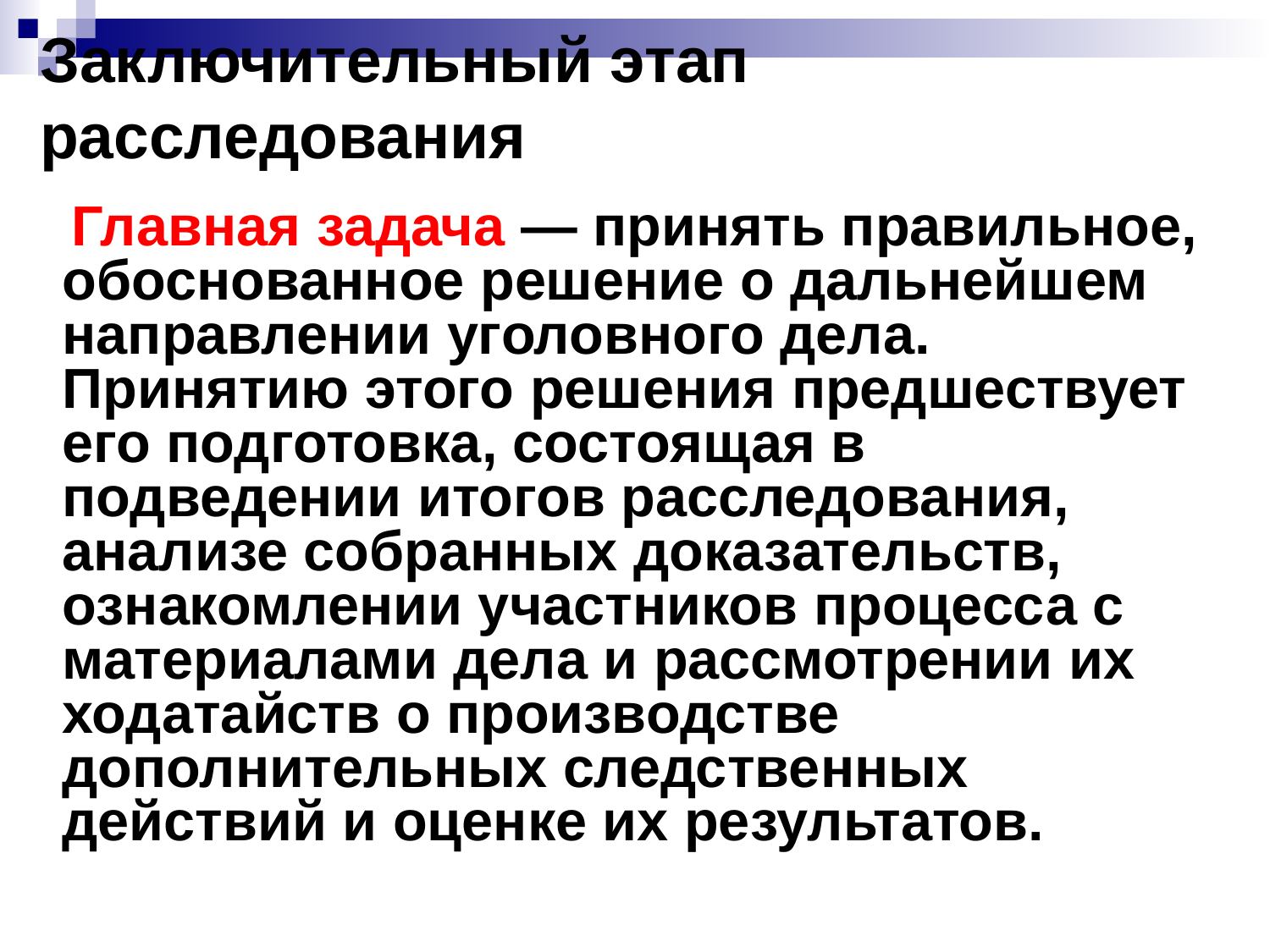

# Заключительный этап расследования
      Главная задача — принять правильное, обоснованное решение о дальнейшем направлении уголовного дела. Принятию этого решения предшествует его подготовка, состоящая в подведении итогов расследования, анализе собранных доказательств, ознакомлении участников процесса с материалами дела и рассмотрении их ходатайств о производстве дополнительных следственных действий и оценке их результатов.